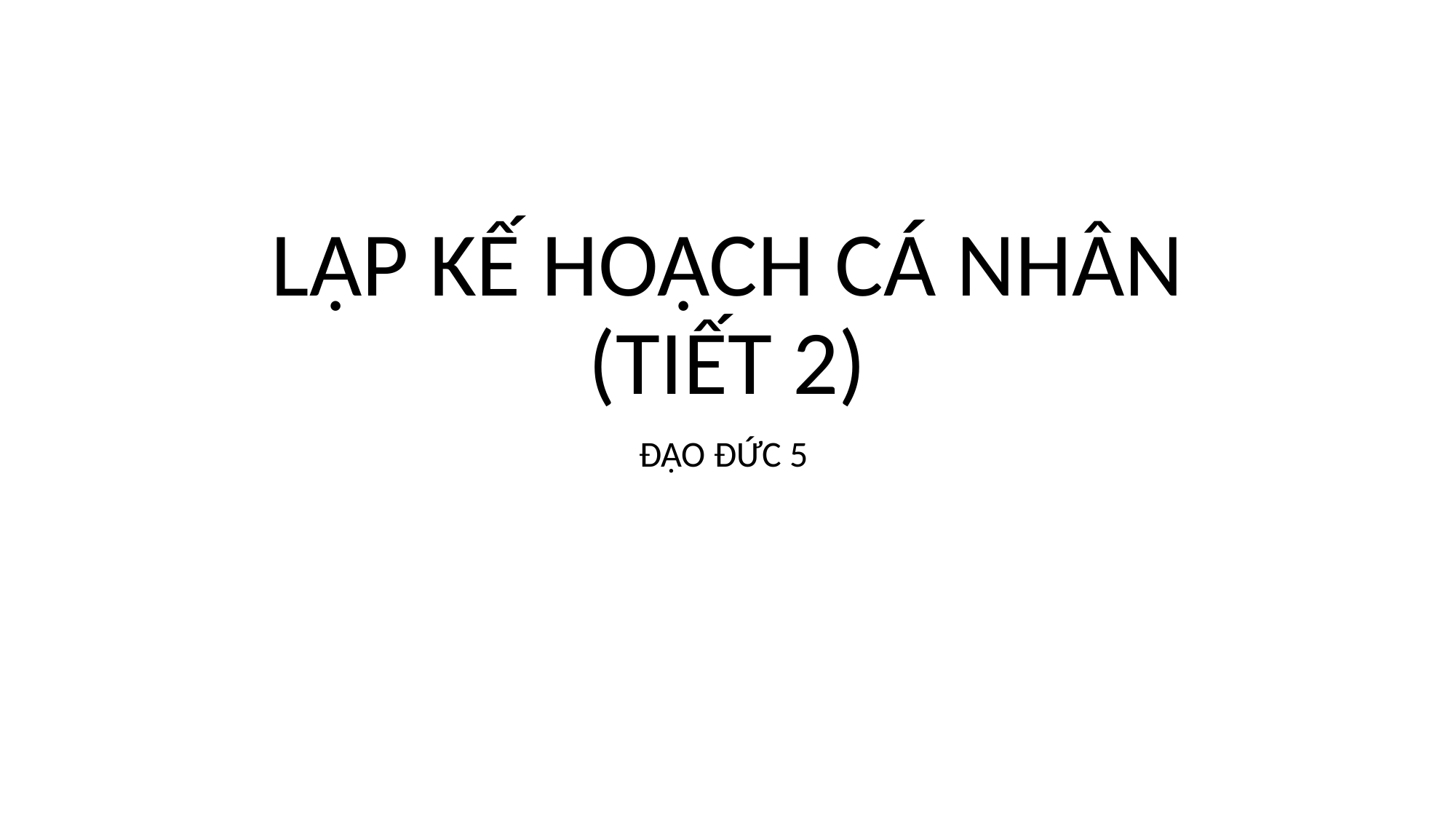

# LẬP KẾ HOẠCH CÁ NHÂN (TIẾT 2)
ĐẠO ĐỨC 5